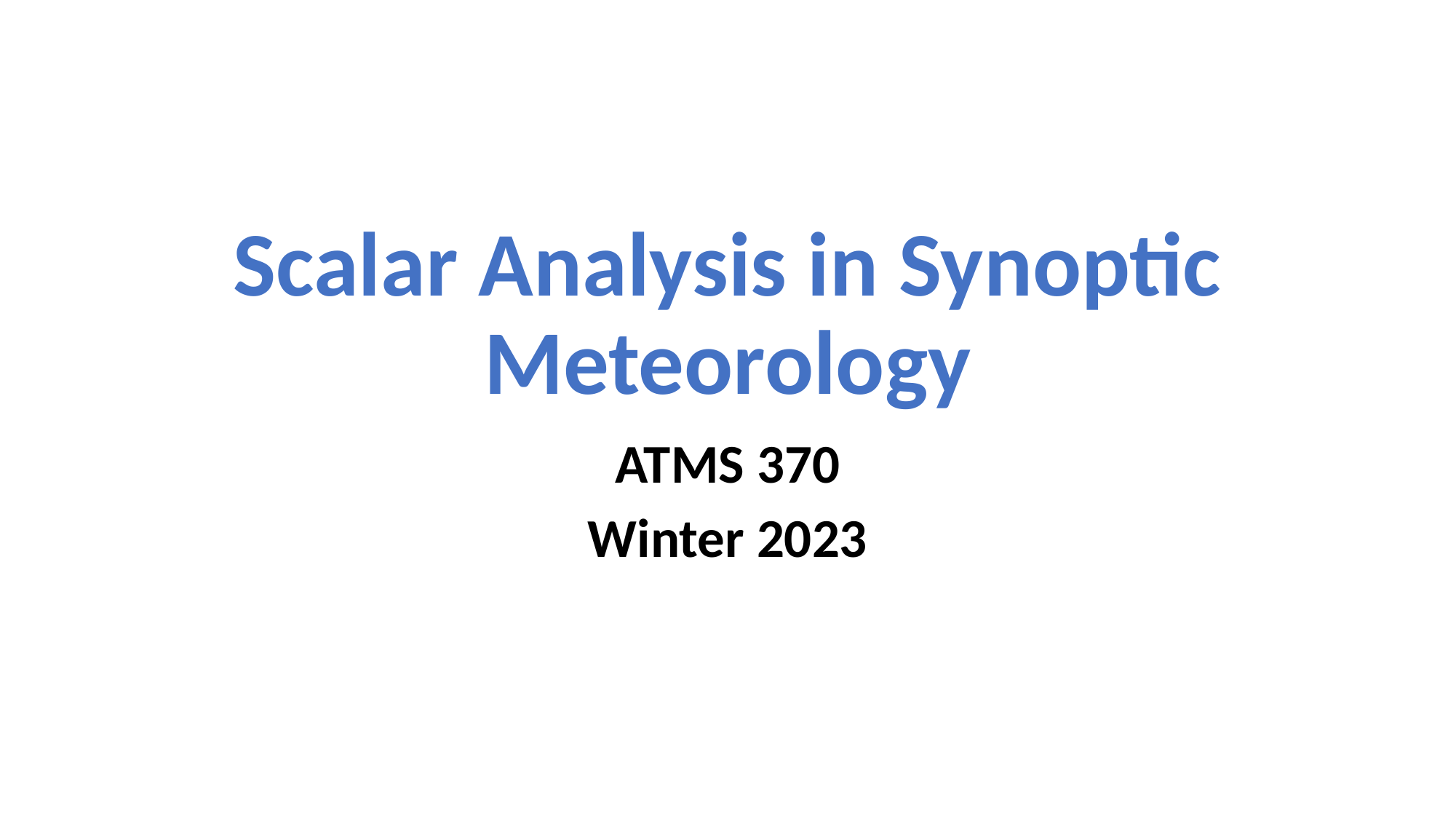

# Scalar Analysis in Synoptic Meteorology
ATMS 370
Winter 2023